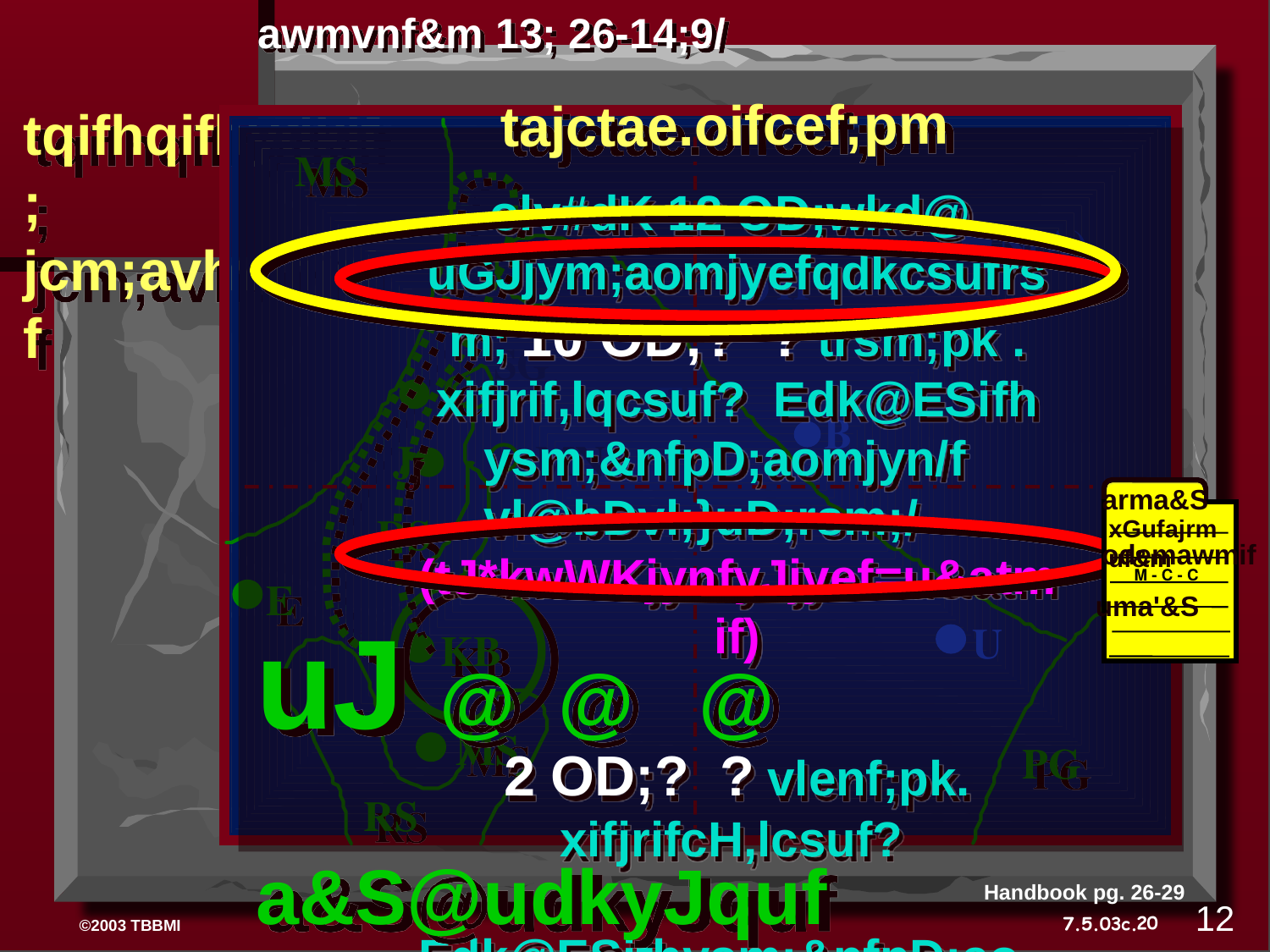

awmvnf&m 13; 26-14;9/

MS

N(A)

H

SG
C

ER

B

J
MN

DS

E

U
KB

MS
PG

RS

 tqifhqifhydkif;
jcm;avhvmjcif
tajctae.oifcef;pm

olv#dK 12 OD;wkd@. uGJjym;aomjyefqdkcsufrsm; 10 OD;?  ? trsm;pk . xifjrif,lqcsuf?  Edk@ESifh ysm;&nfpD;aomjyn/f 	vl@bDvl;}uD;rsm;/ 	(tJ*kwWKjynfyJjyef=u&atmif)

2 OD;?  ? vlenf;pk. xifjrifcH,lcsuf?
 Edk@ESifhysm;&nfpD;aomjynf/ 	vl@bDvl;}uD;rsm;/	      		 (bk&m;ocif igwdkheJhtwl&Sdw,f)

arma&S

xGufajrmuf&m
 odemawmif

M - C - C

uma'&S
uJ @  @   @             a&S@udkyJquf oGm;=ur,f
40

Handbook pg. 26-29
12

20